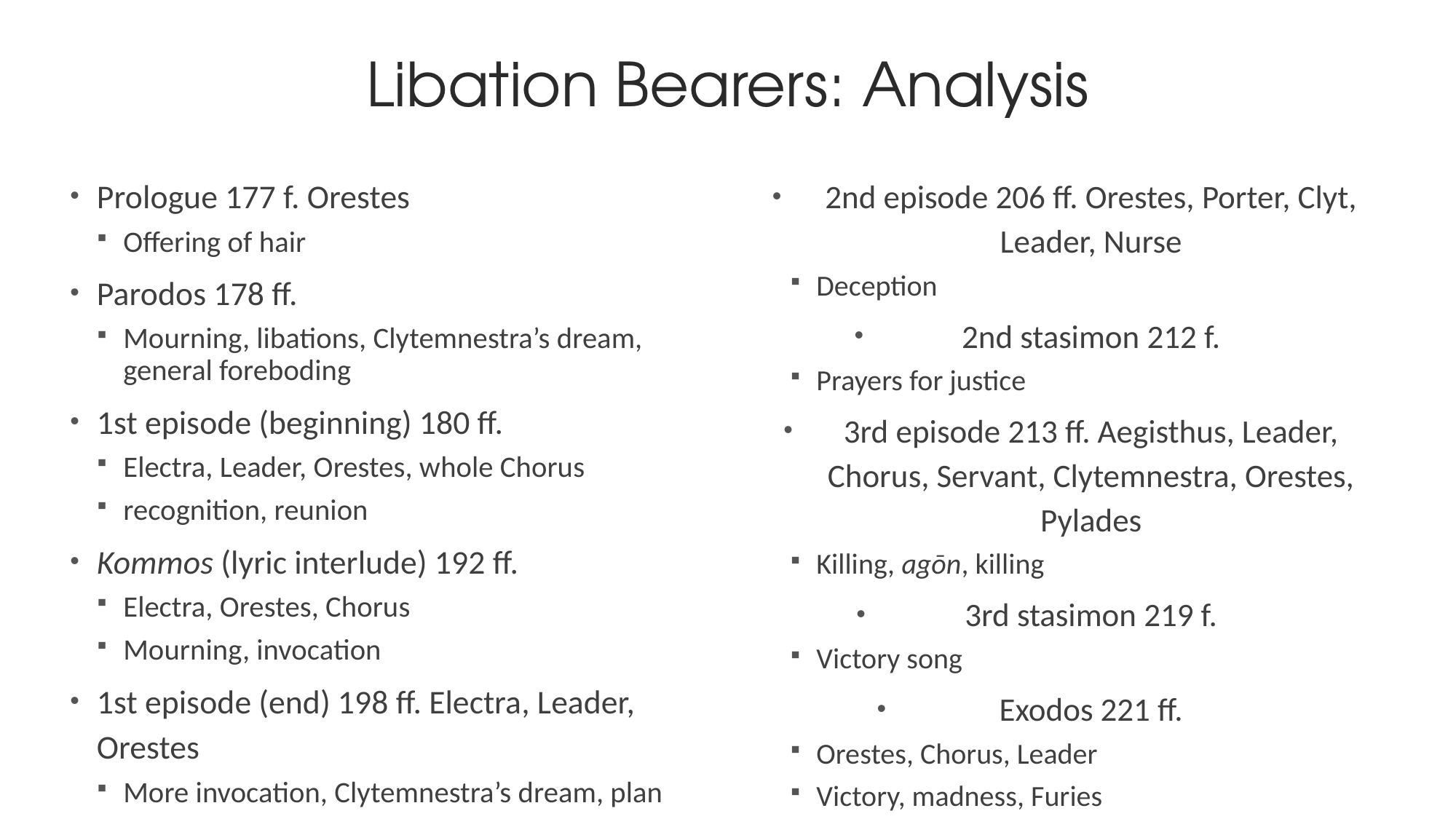

# Libation Bearers: Analysis
Prologue 177 f. Orestes
Offering of hair
Parodos 178 ff.
Mourning, libations, Clytemnestra’s dream, general foreboding
1st episode (beginning) 180 ff.
Electra, Leader, Orestes, whole Chorus
recognition, reunion
Kommos (lyric interlude) 192 ff.
Electra, Orestes, Chorus
Mourning, invocation
1st episode (end) 198 ff. Electra, Leader, Orestes
More invocation, Clytemnestra’s dream, plan
2nd episode 206 ff. Orestes, Porter, Clyt, Leader, Nurse
Deception
2nd stasimon 212 f.
Prayers for justice
3rd episode 213 ff. Aegisthus, Leader, Chorus, Servant, Clytemnestra, Orestes, Pylades
Killing, agōn, killing
3rd stasimon 219 f.
Victory song
Exodos 221 ff.
Orestes, Chorus, Leader
Victory, madness, Furies